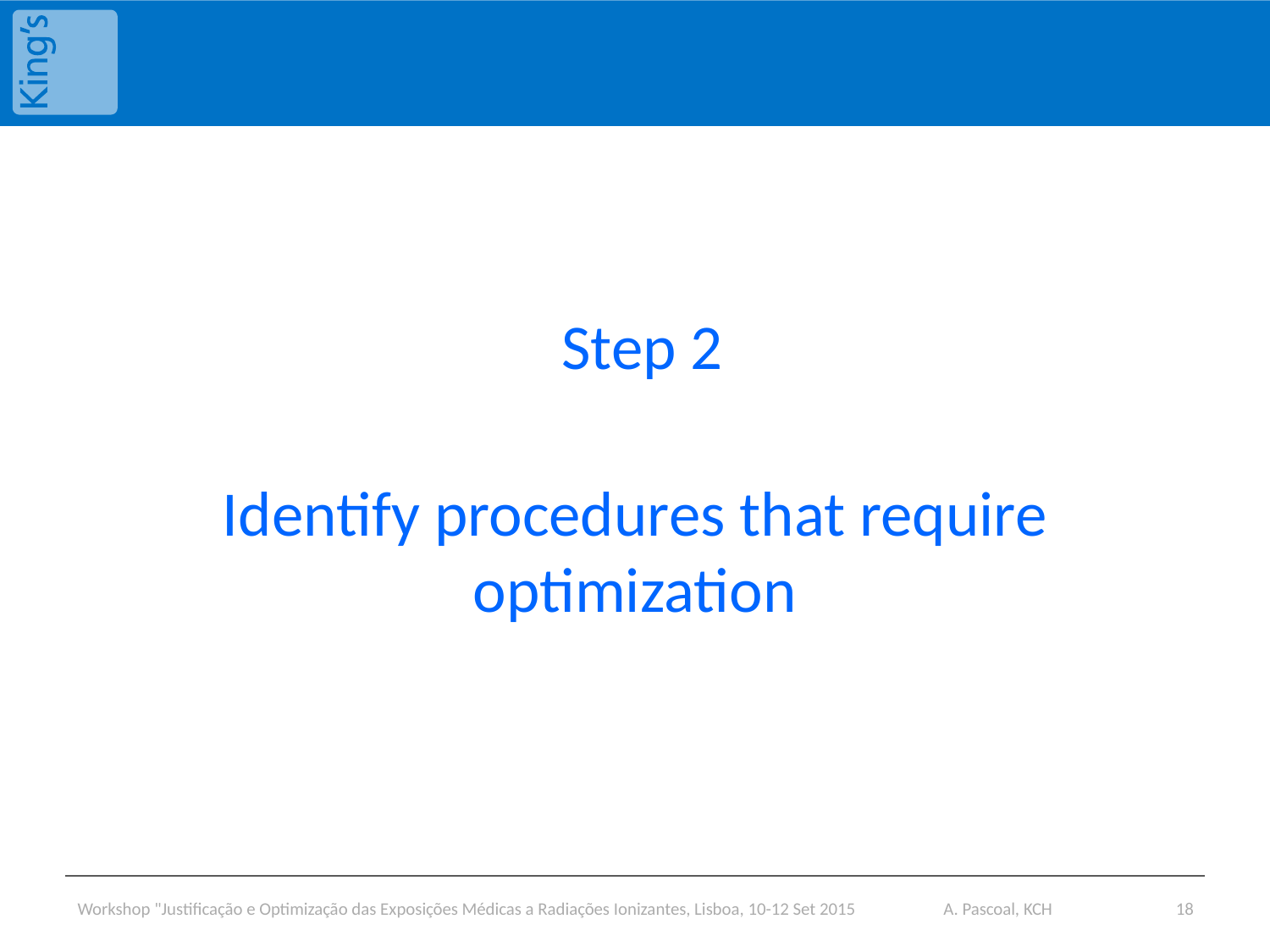

#

 Step 2

Identify procedures that require optimization
Workshop "Justificação e Optimização das Exposições Médicas a Radiações Ionizantes, Lisboa, 10-12 Set 2015                      A. Pascoal, KCH
18